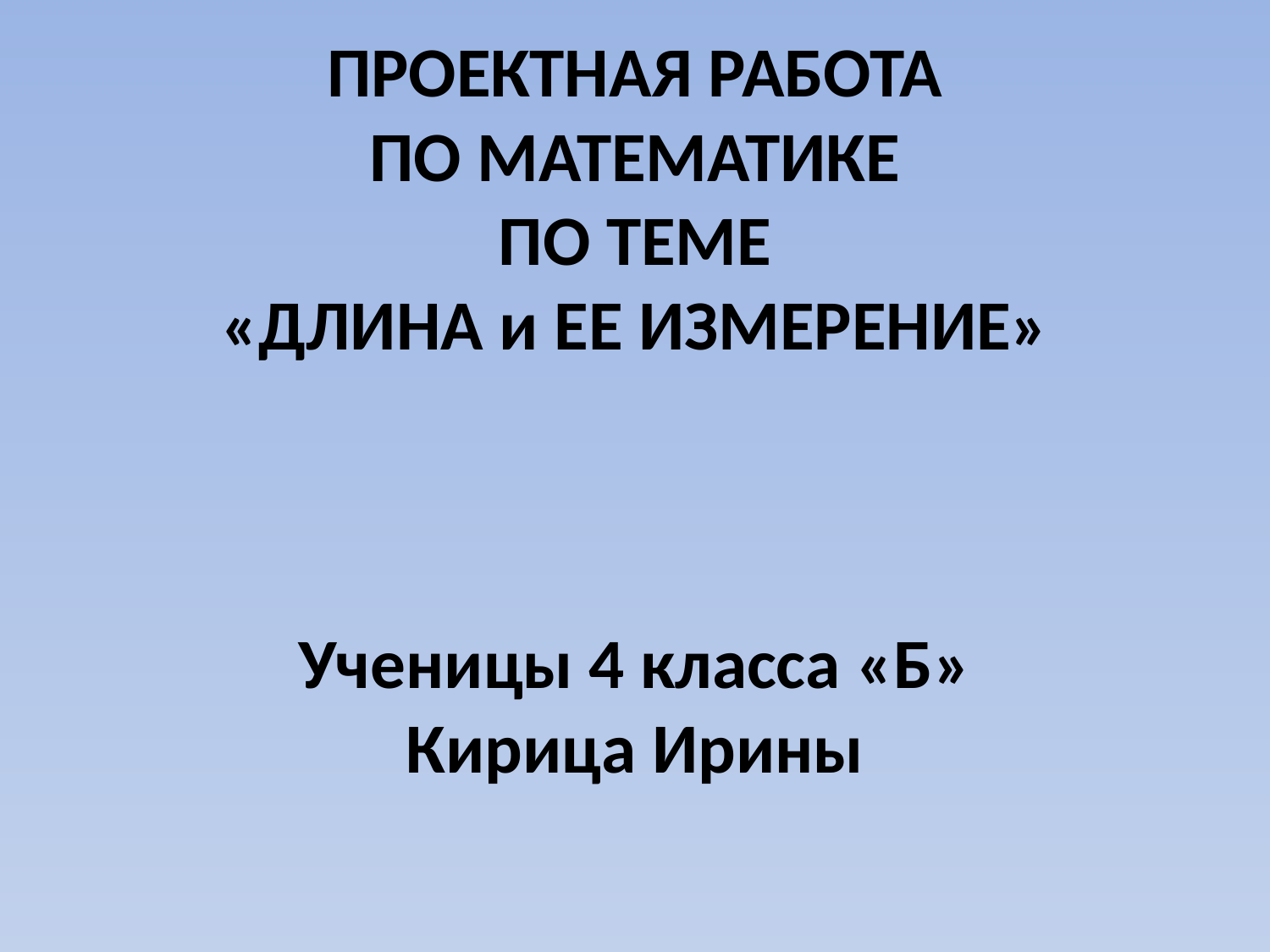

ПРОЕКТНАЯ РАБОТА
ПО МАТЕМАТИКЕ
ПО ТЕМЕ
«ДЛИНА и ЕЕ ИЗМЕРЕНИЕ»

Ученицы 4 класса «Б»
Кирица Ирины